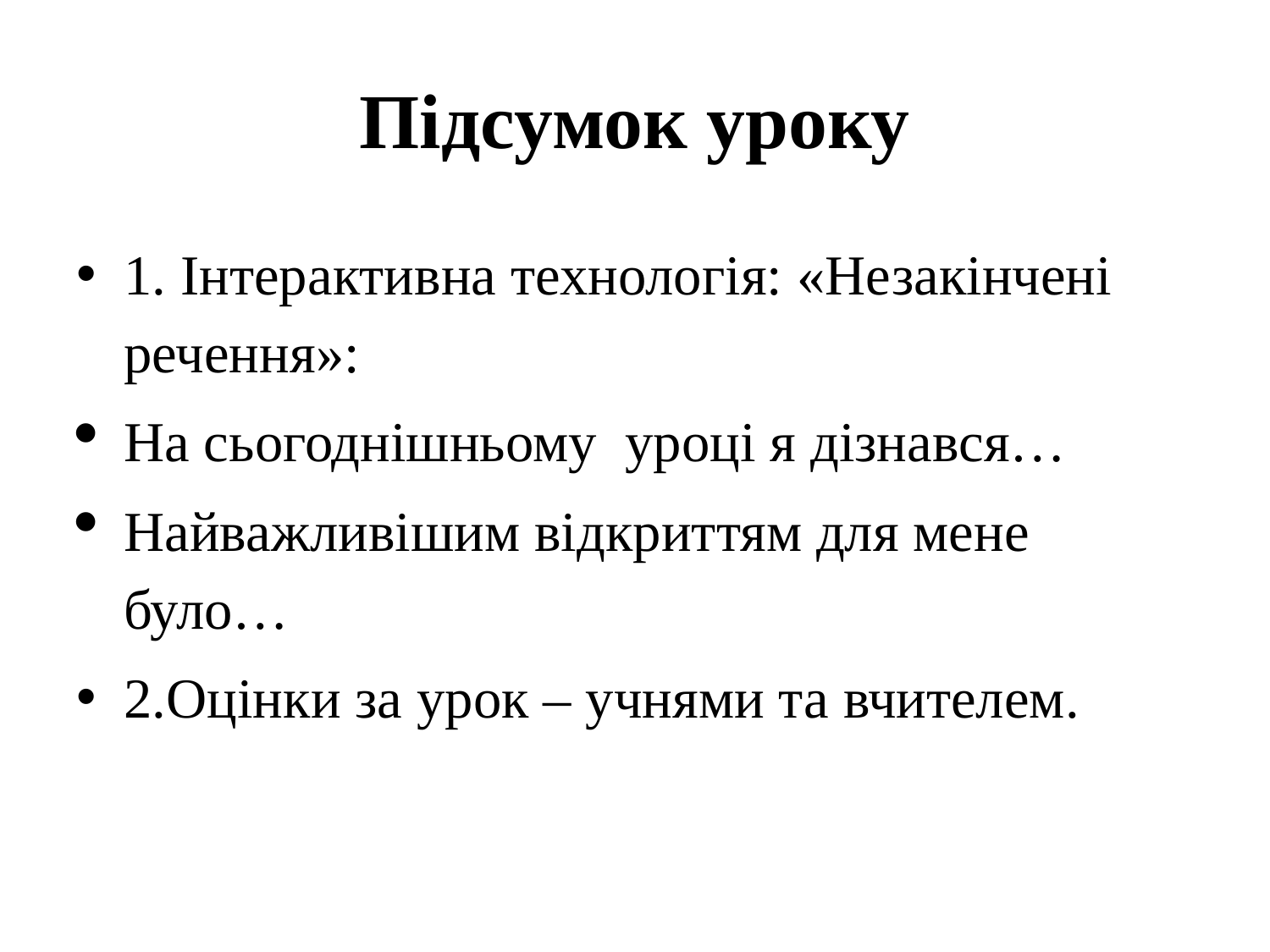

# Підсумок уроку
1. Інтерактивна технологія: «Незакінчені речення»:
На сьогоднішньому  уроці я дізнався…
Найважливішим відкриттям для мене було…
2.Оцінки за урок – учнями та вчителем.